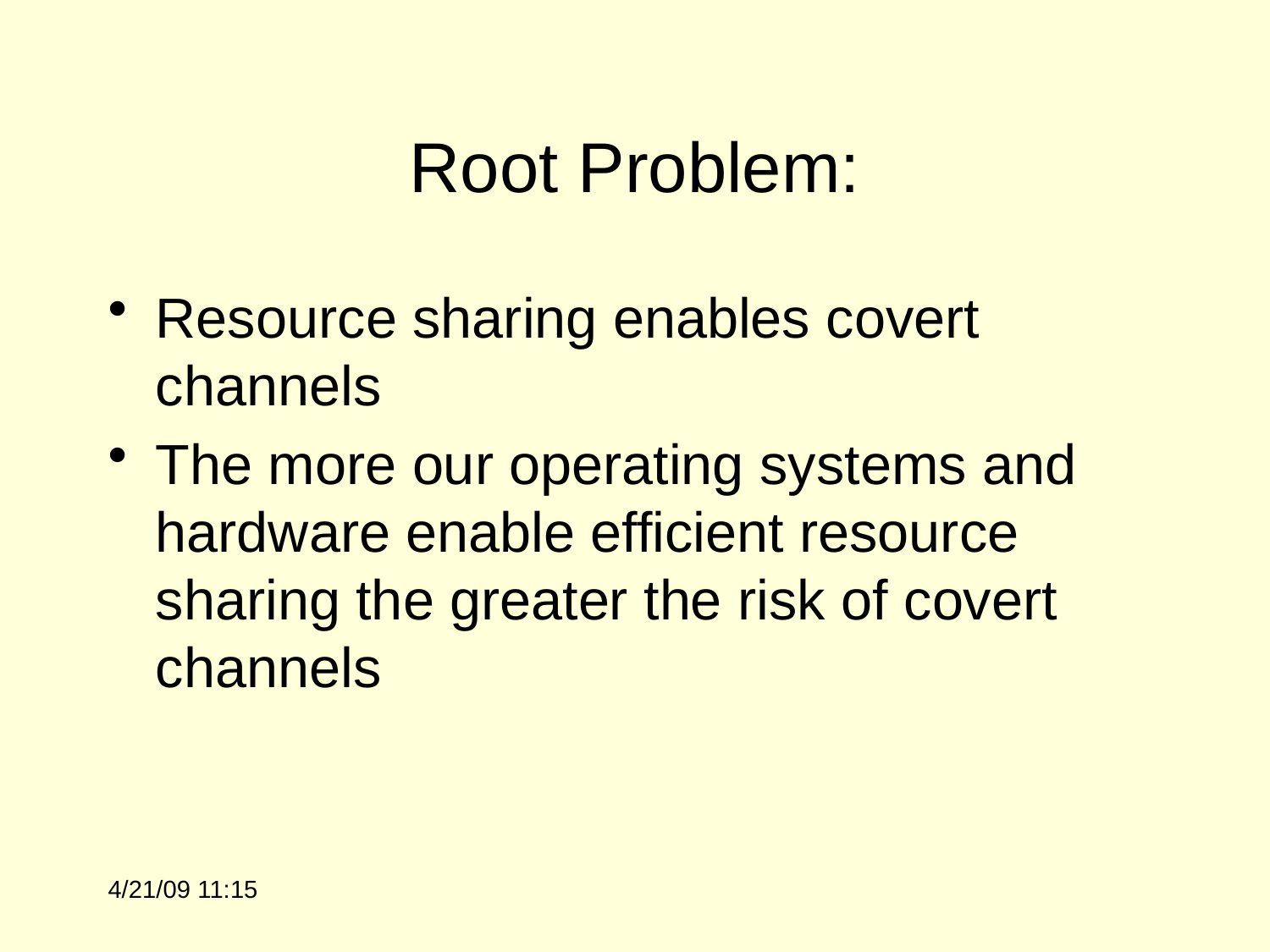

# Root Problem:
Resource sharing enables covert channels
The more our operating systems and hardware enable efficient resource sharing the greater the risk of covert channels
4/21/09 11:15